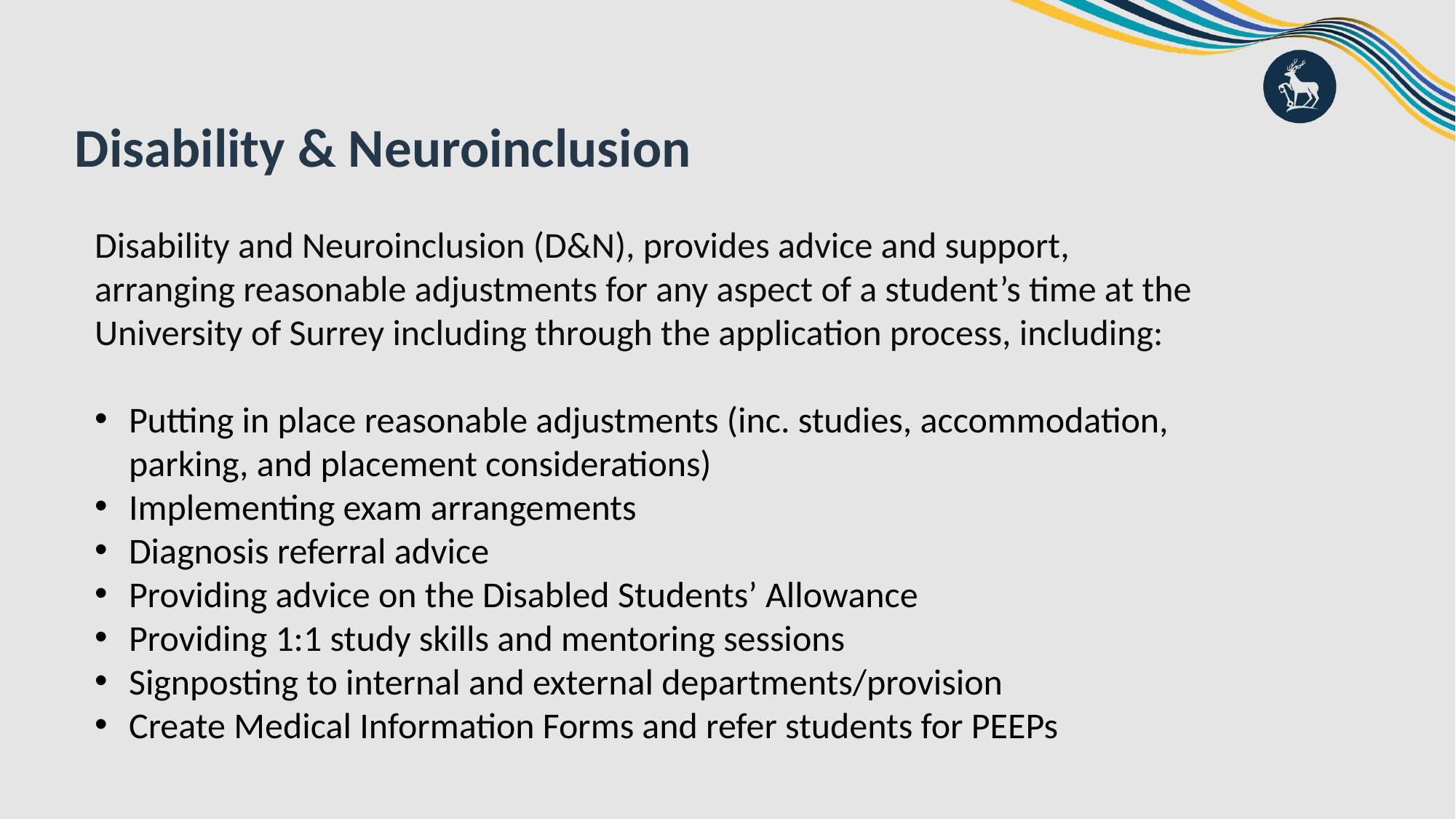

# Disability & Neuroinclusion
Disability and Neuroinclusion (D&N), provides advice and support, arranging reasonable adjustments for any aspect of a student’s time at the University of Surrey including through the application process, including:

Putting in place reasonable adjustments (inc. studies, accommodation, parking, and placement considerations)
Implementing exam arrangements
Diagnosis referral advice
Providing advice on the Disabled Students’ Allowance
Providing 1:1 study skills and mentoring sessions
Signposting to internal and external departments/provision
Create Medical Information Forms and refer students for PEEPs